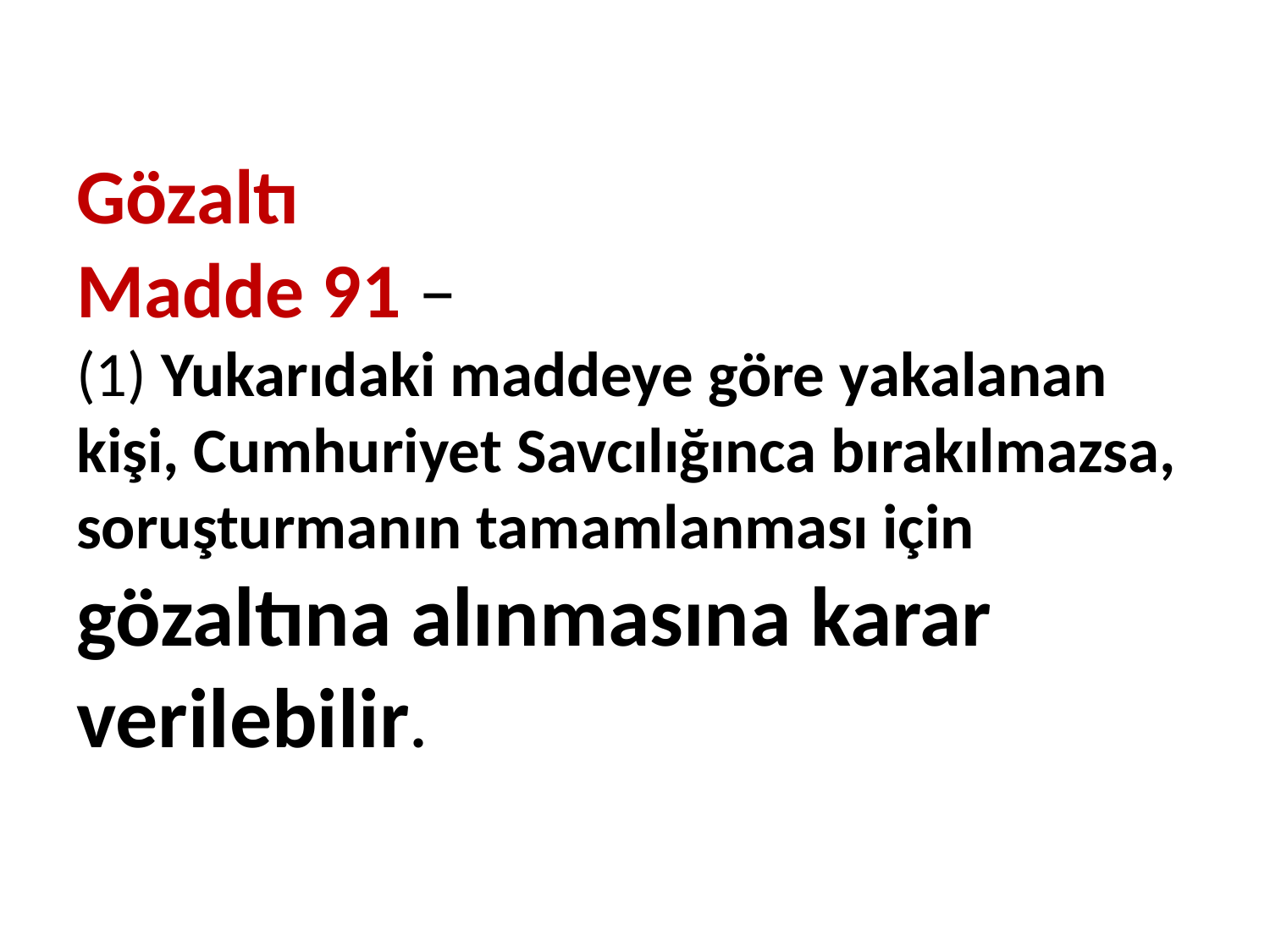

# Gözaltı Madde 91 – (1) Yukarıdaki maddeye göre yakalanan kişi, Cumhuriyet Savcılığınca bırakılmazsa, soruşturmanın tamamlanması için gözaltına alınmasına karar verilebilir.